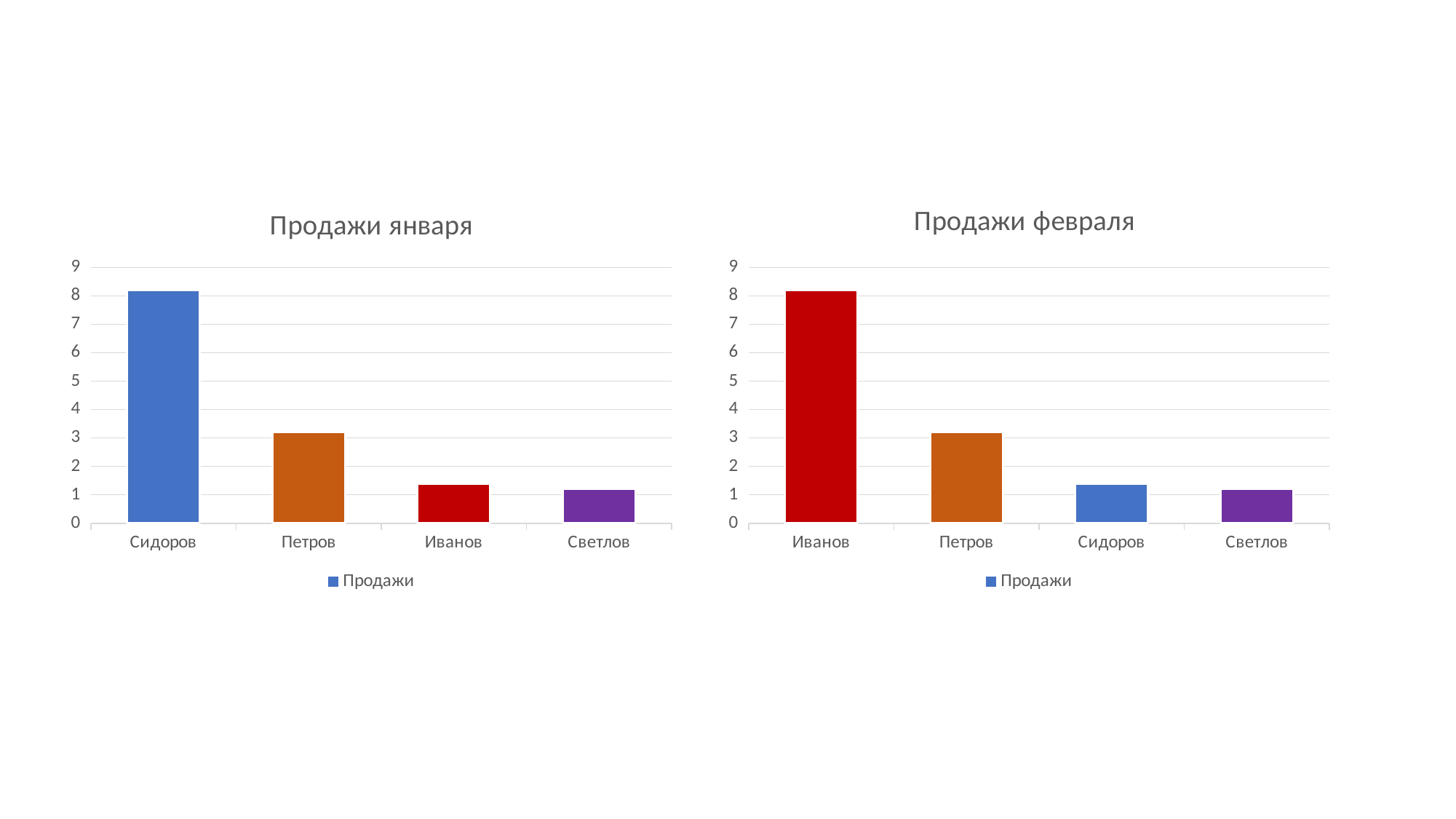

### Chart: Продажи февраля

| Category | Продажи |
|---|---|
| Иванов | 8.2 |
| Петров | 3.2 |
| Сидоров | 1.4 |
| Светлов | 1.2 |

### Chart: Продажи января

| Category | Продажи |
|---|---|
| Сидоров | 8.2 |
| Петров | 3.2 |
| Иванов | 1.4 |
| Светлов | 1.2 |